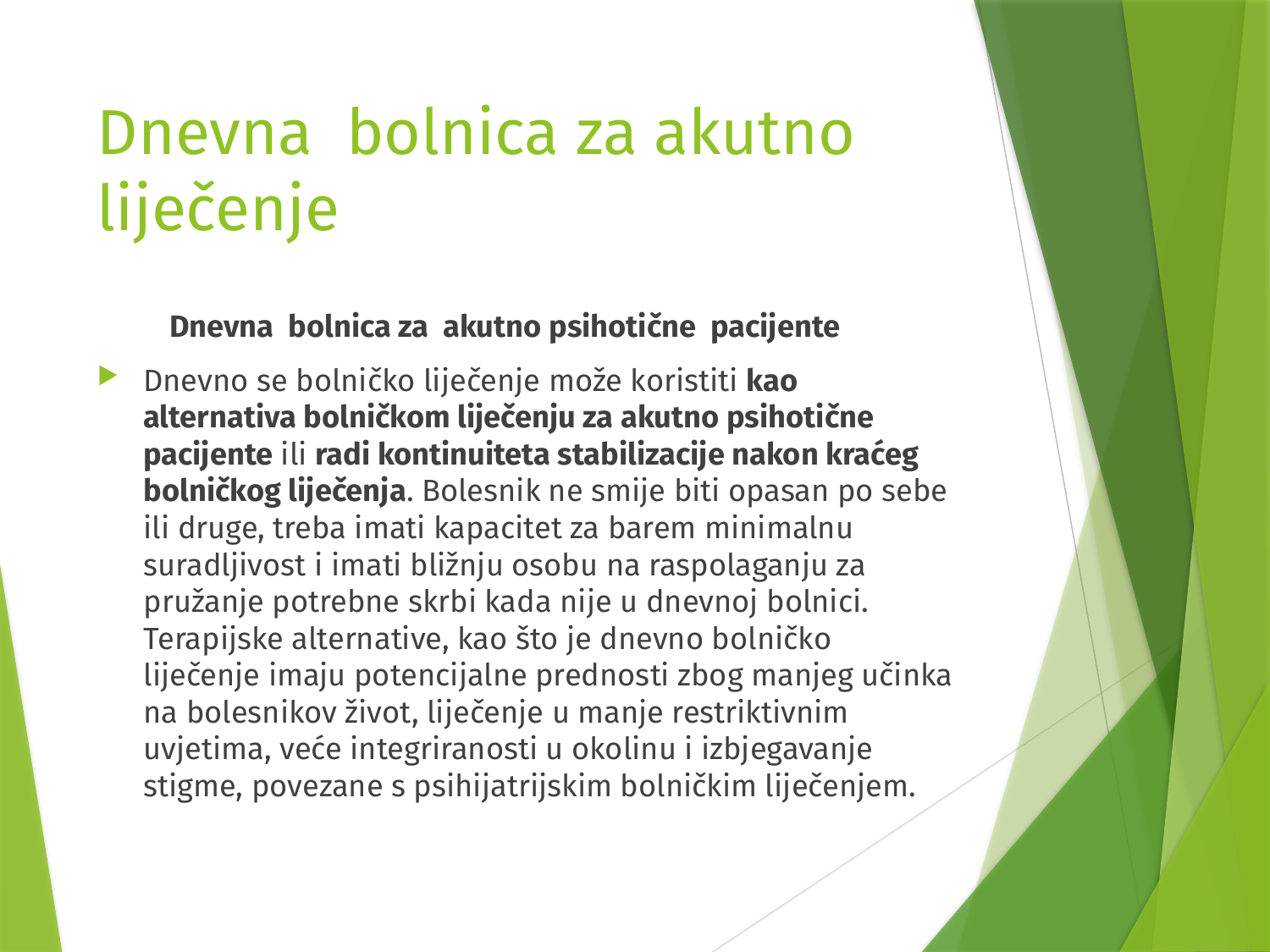

# Dnevna  bolnica za akutno liječenje
          Dnevna  bolnica za  akutno psihotične  pacijente
Dnevno se bolničko liječenje može koristiti kao  alternativa bolničkom liječenju za akutno psihotične pacijente ili radi kontinuiteta stabilizacije nakon kraćeg bolničkog liječenja. Bolesnik ne smije biti opasan po sebe ili druge, treba imati kapacitet za barem minimalnu suradljivost i imati bližnju osobu na raspolaganju za pružanje potrebne skrbi kada nije u dnevnoj bolnici. Terapijske alternative, kao što je dnevno bolničko liječenje imaju potencijalne prednosti zbog manjeg učinka na bolesnikov život, liječenje u manje restriktivnim uvjetima, veće integriranosti u okolinu i izbjegavanje stigme, povezane s psihijatrijskim bolničkim liječenjem.